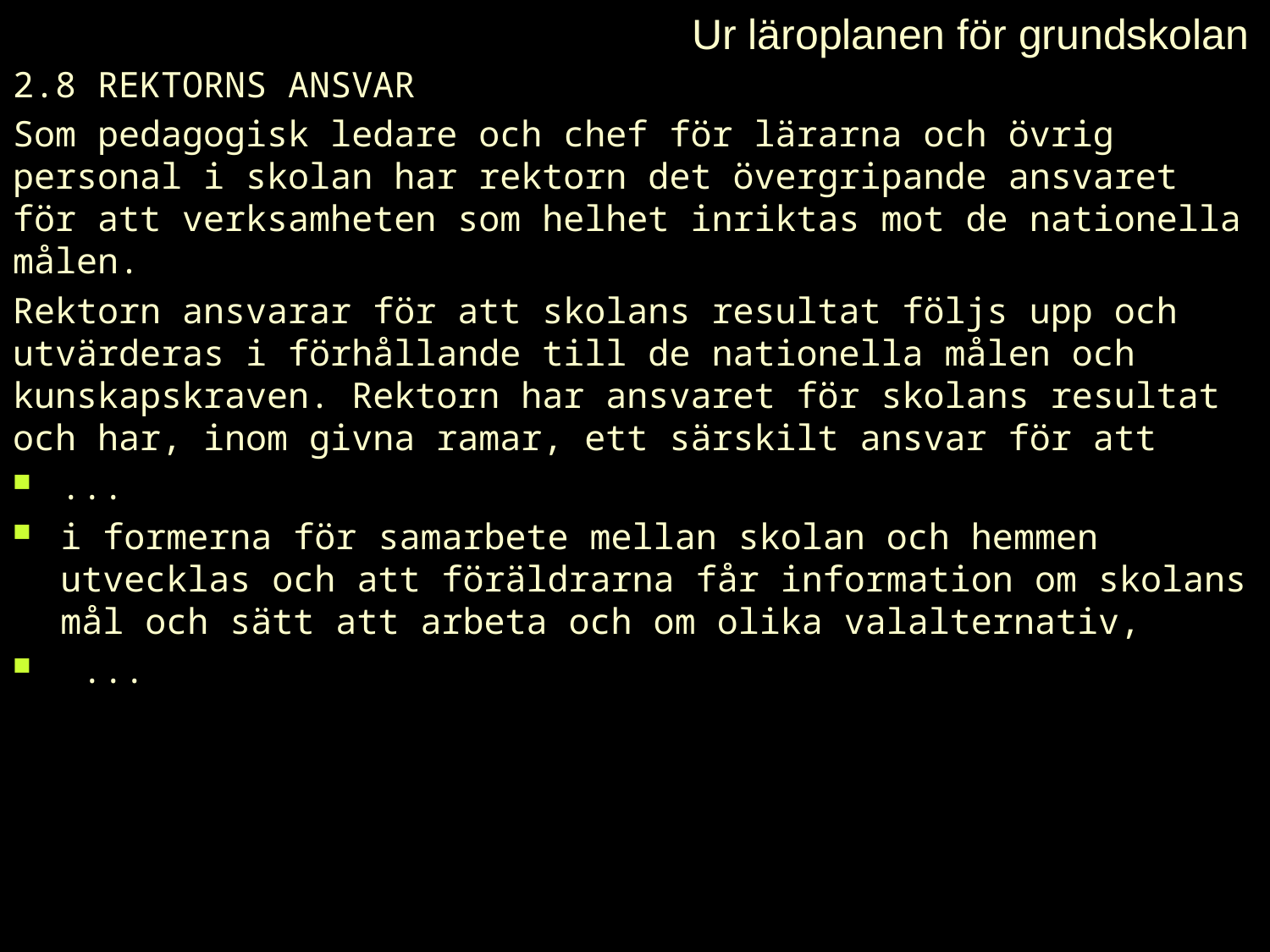

# Ur läroplanen för grundskolan
2.8 REKTORNS ANSVAR
Som pedagogisk ledare och chef för lärarna och övrig personal i skolan har rektorn det övergripande ansvaret för att verksamheten som helhet inriktas mot de nationella målen.
Rektorn ansvarar för att skolans resultat följs upp och utvärderas i förhållande till de nationella målen och kunskapskraven. Rektorn har ansvaret för skolans resultat och har, inom givna ramar, ett särskilt ansvar för att
...
i formerna för samarbete mellan skolan och hemmen utvecklas och att föräldrarna får information om skolans mål och sätt att arbeta och om olika valalternativ,
 ...